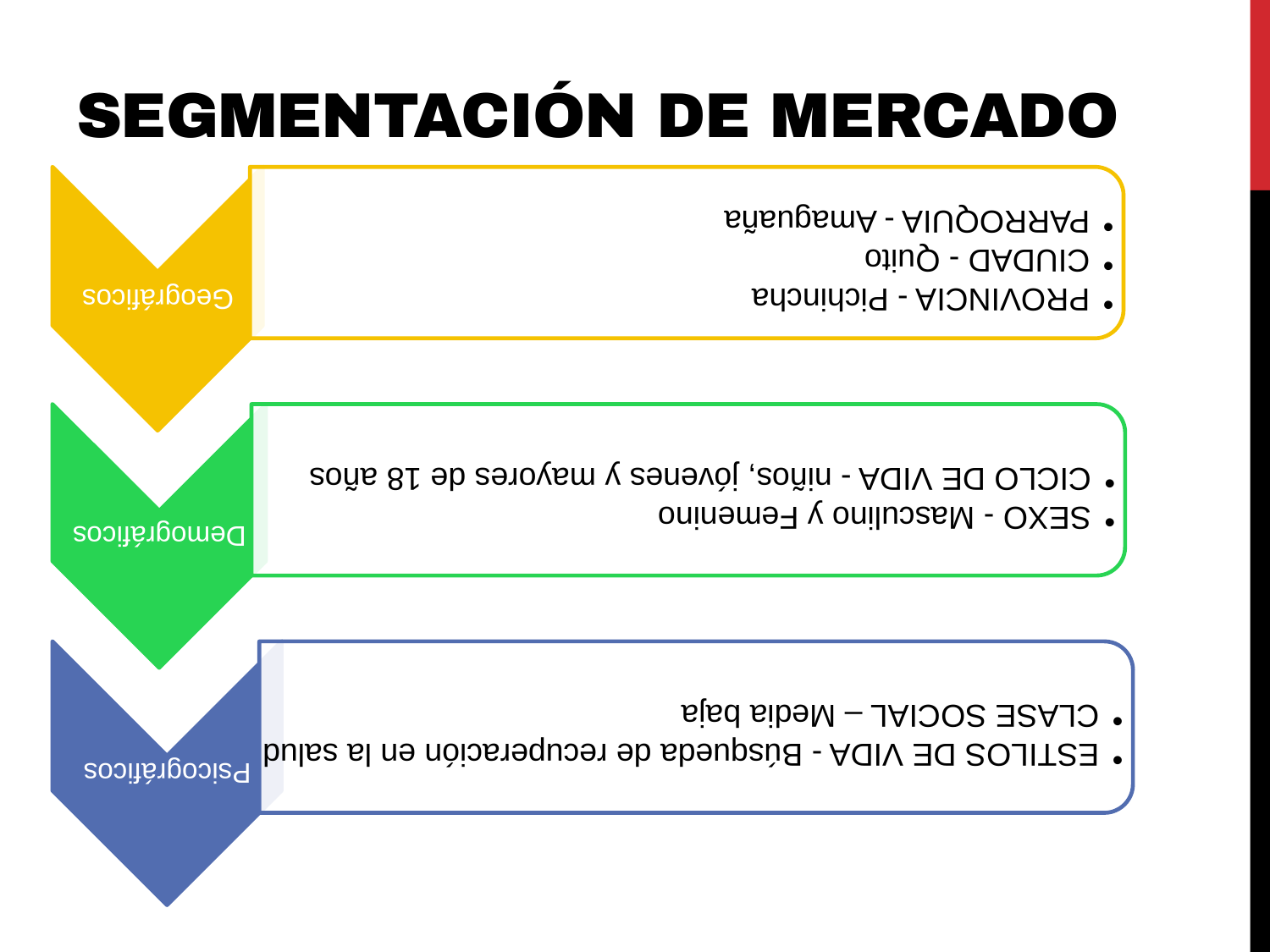

# SEGMENTACIÓN DE MERCADO
Geográficos
PROVINCIA - Pichincha
CIUDAD - Quito
PARROQUIA - Amaguaña
Demográficos
SEXO - Masculino y Femenino
CICLO DE VIDA - niños, jóvenes y mayores de 18 años
Psicográficos
ESTILOS DE VIDA - Búsqueda de recuperación en la salud
CLASE SOCIAL – Media baja